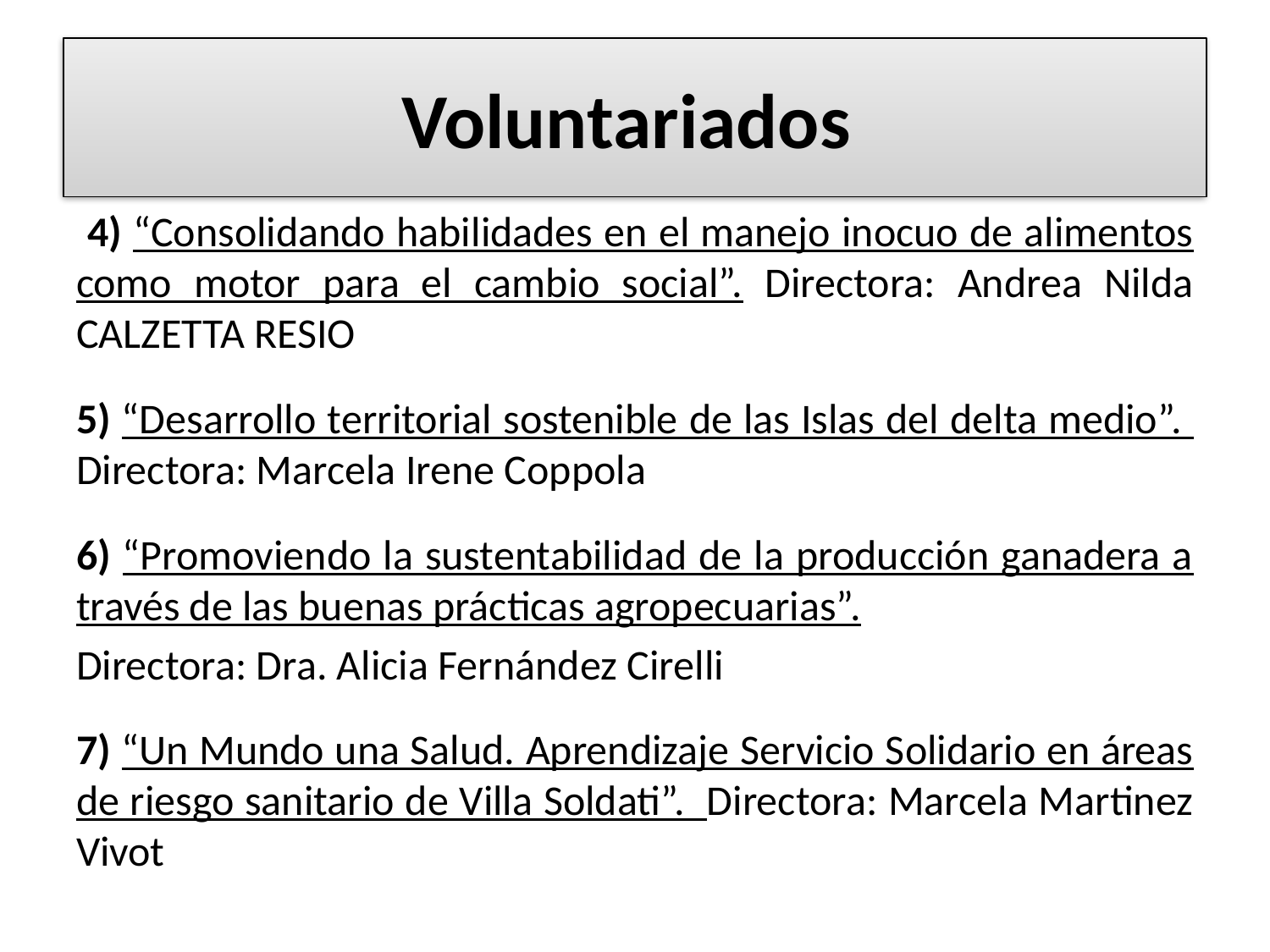

# Voluntariados
 4) “Consolidando habilidades en el manejo inocuo de alimentos como motor para el cambio social”. Directora: Andrea Nilda CALZETTA RESIO

5) “Desarrollo territorial sostenible de las Islas del delta medio”.  Directora: Marcela Irene Coppola

6) “Promoviendo la sustentabilidad de la producción ganadera a través de las buenas prácticas agropecuarias”.
Directora: Dra. Alicia Fernández Cirelli

7) “Un Mundo una Salud. Aprendizaje Servicio Solidario en áreas de riesgo sanitario de Villa Soldati”.  Directora: Marcela Martinez Vivot